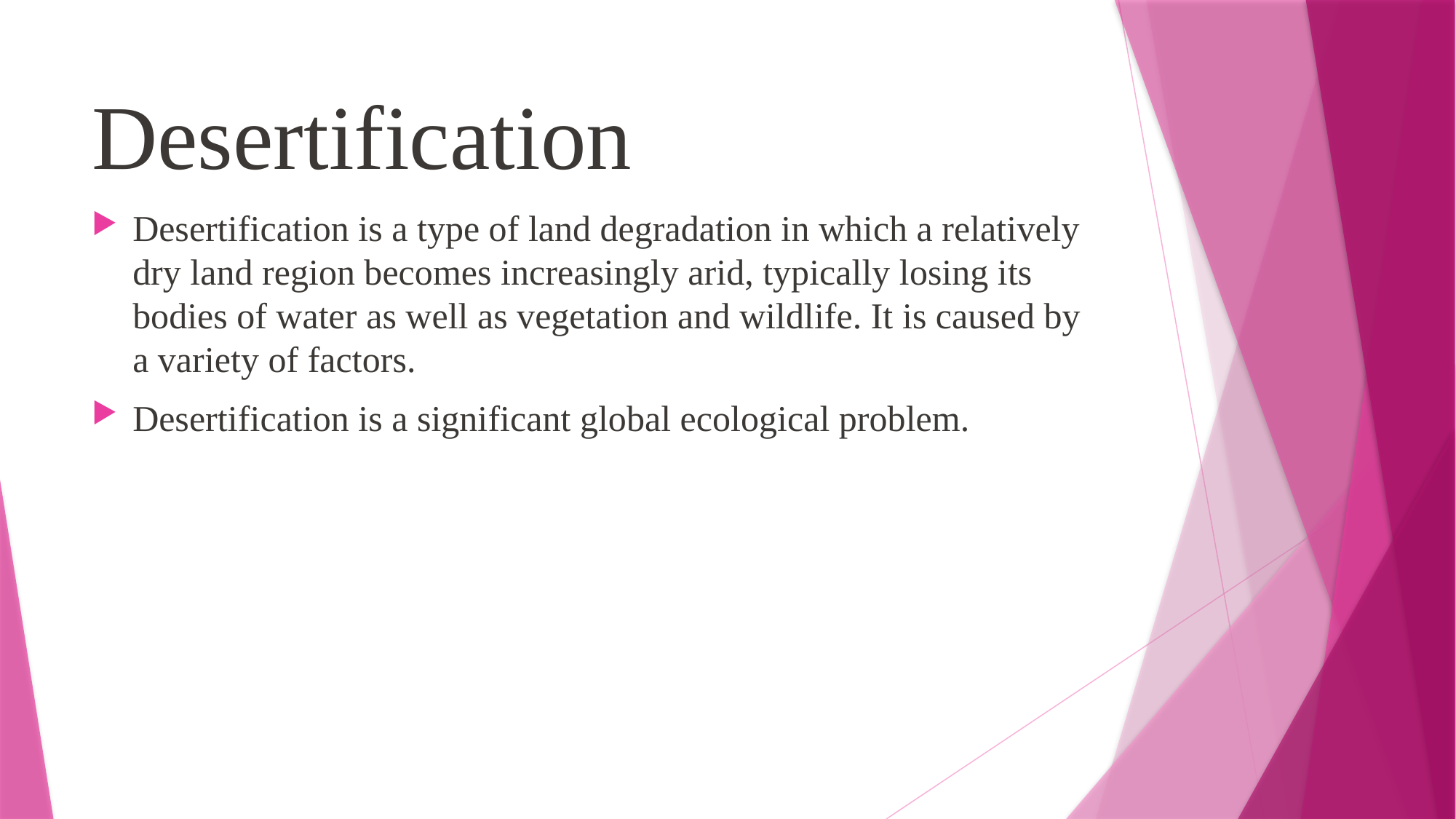

# Desertification
Desertification is a type of land degradation in which a relatively dry land region becomes increasingly arid, typically losing its bodies of water as well as vegetation and wildlife. It is caused by a variety of factors.
Desertification is a significant global ecological problem.